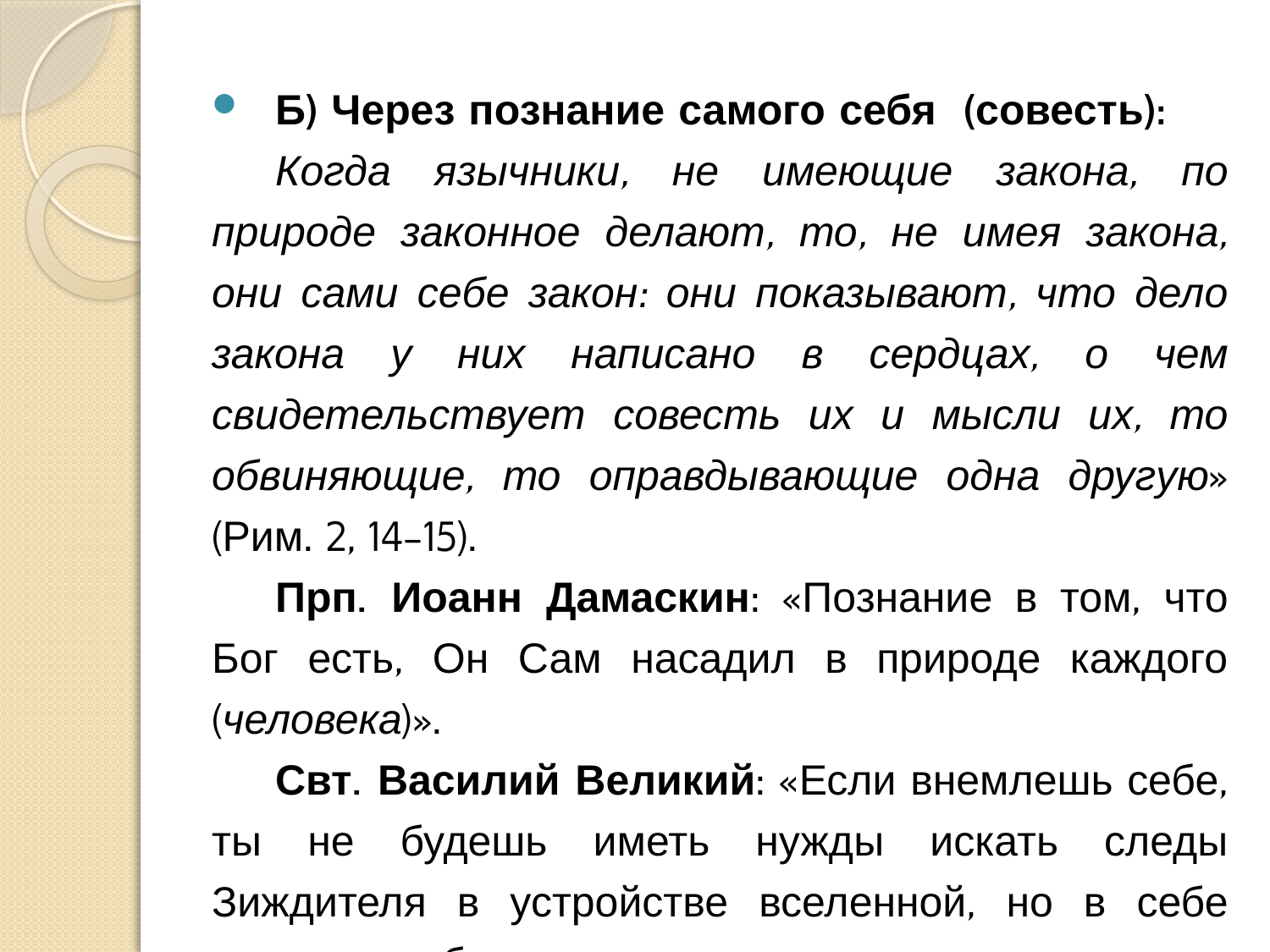

Б) Через познание самого себя  (совесть):
Когда язычники, не имеющие закона, по природе законное делают, то, не имея закона, они сами себе закон: они показывают, что дело закона у них написано в сердцах, о чем свидетельствует совесть их и мысли их, то обвиняющие, то оправдывающие одна другую» (Рим. 2, 14–15).
Прп. Иоанн Дамаскин: «Познание в том, что Бог есть, Он Сам насадил в природе каждого (человека)».
Свт. Василий Великий: «Если внемлешь себе, ты не будешь иметь нужды искать следы Зиждителя в устройстве вселенной, но в себе самом, как бы в малом каком-то мире, усмотришь великую премудрость своего Создателя».